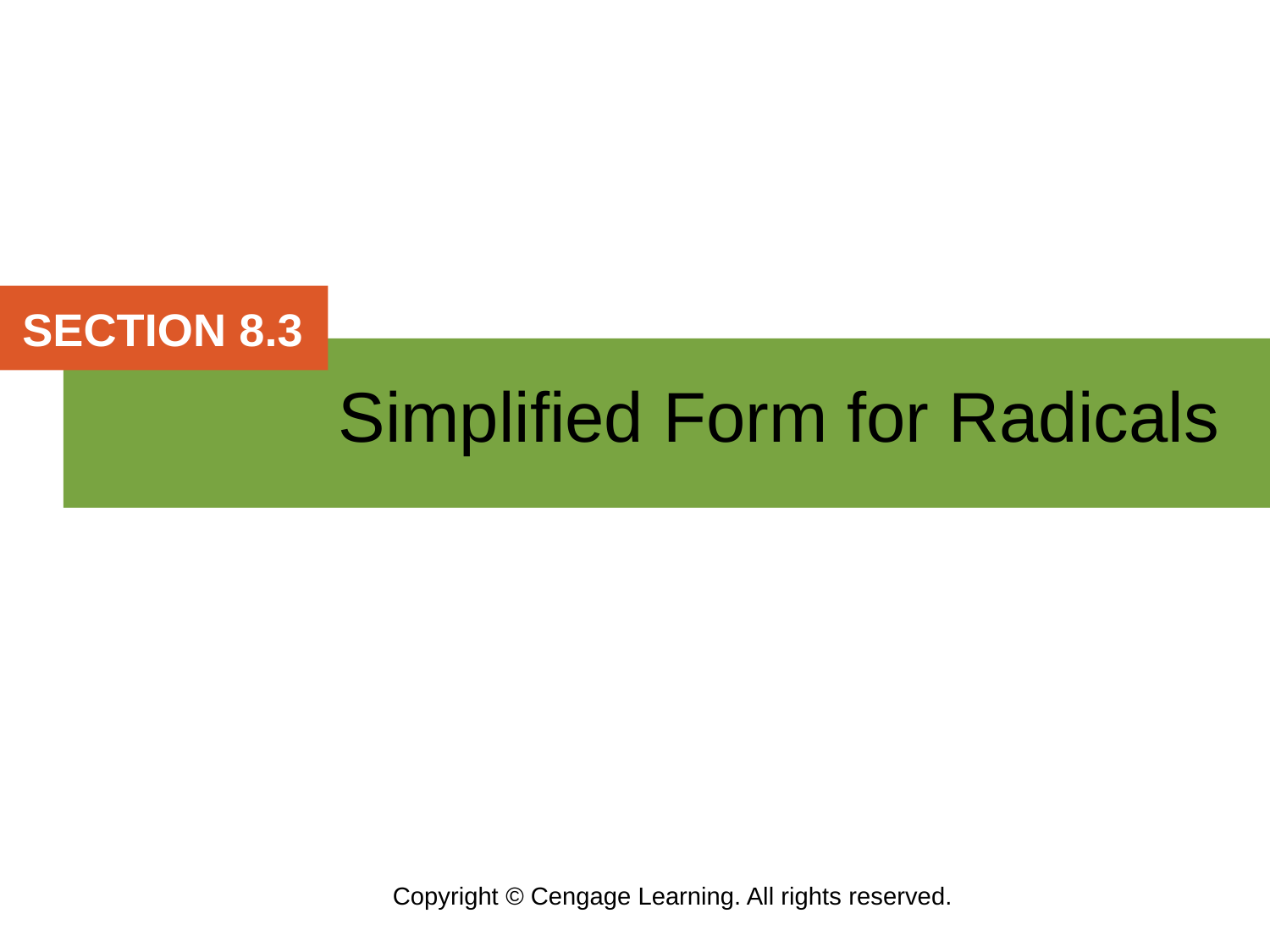

SECTION 8.3

Simplified Form for Radicals
Copyright © Cengage Learning. All rights reserved.